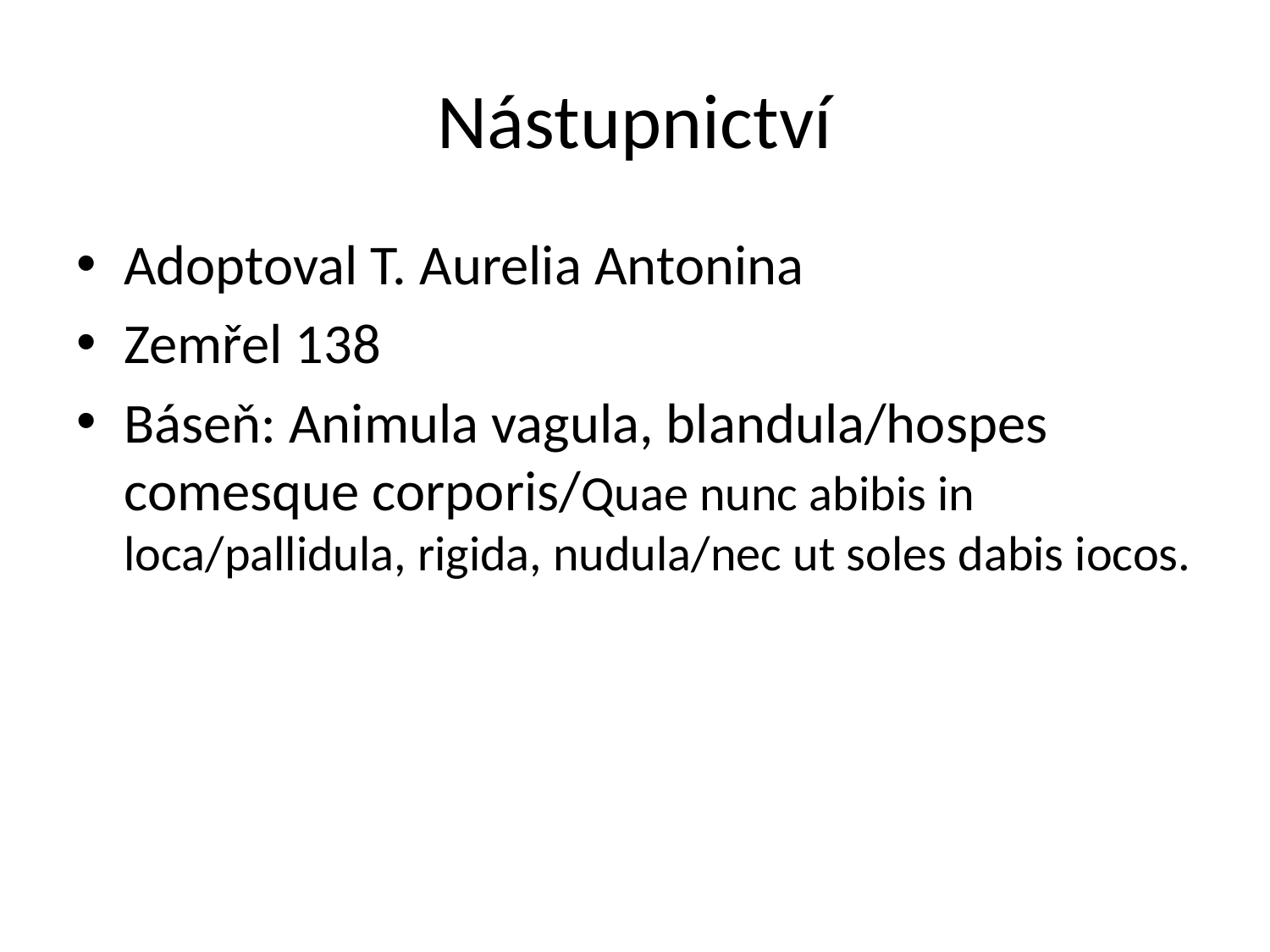

# Nástupnictví
Adoptoval T. Aurelia Antonina
Zemřel 138
Báseň: Animula vagula, blandula/hospes comesque corporis/Quae nunc abibis in loca/pallidula, rigida, nudula/nec ut soles dabis iocos.